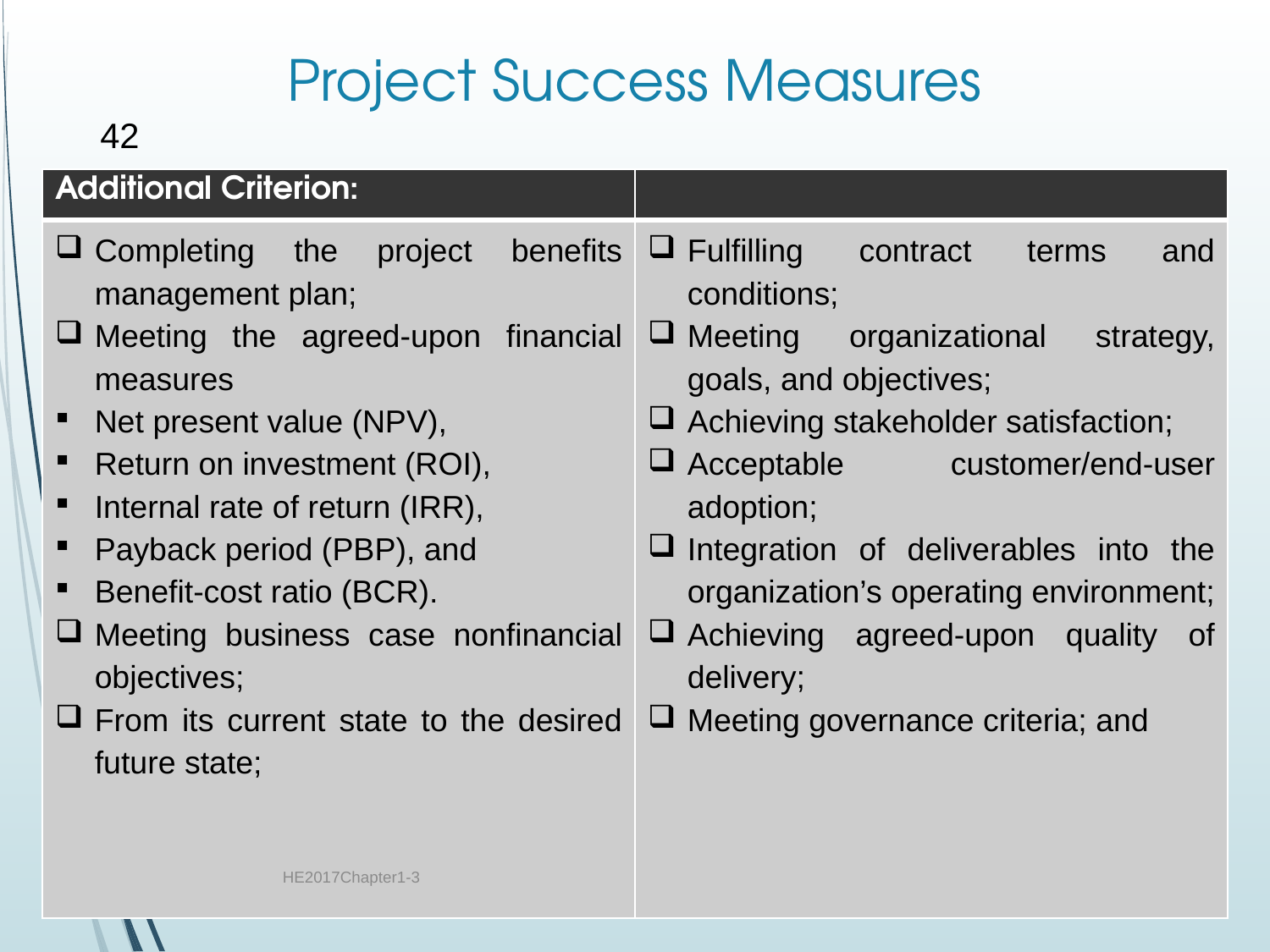

# Project Success Measures
42
| Additional Criterion: |  |
| --- | --- |
| Completing the project benefits management plan; Meeting the agreed-upon financial measures Net present value (NPV), Return on investment (ROI), Internal rate of return (IRR), Payback period (PBP), and Benefit-cost ratio (BCR). Meeting business case nonfinancial objectives; From its current state to the desired future state; | Fulfilling contract terms and conditions; Meeting organizational strategy, goals, and objectives; Achieving stakeholder satisfaction; Acceptable customer/end-user adoption; Integration of deliverables into the organization’s operating environment; Achieving agreed-upon quality of delivery; Meeting governance criteria; and |
HE2017Chapter1-3